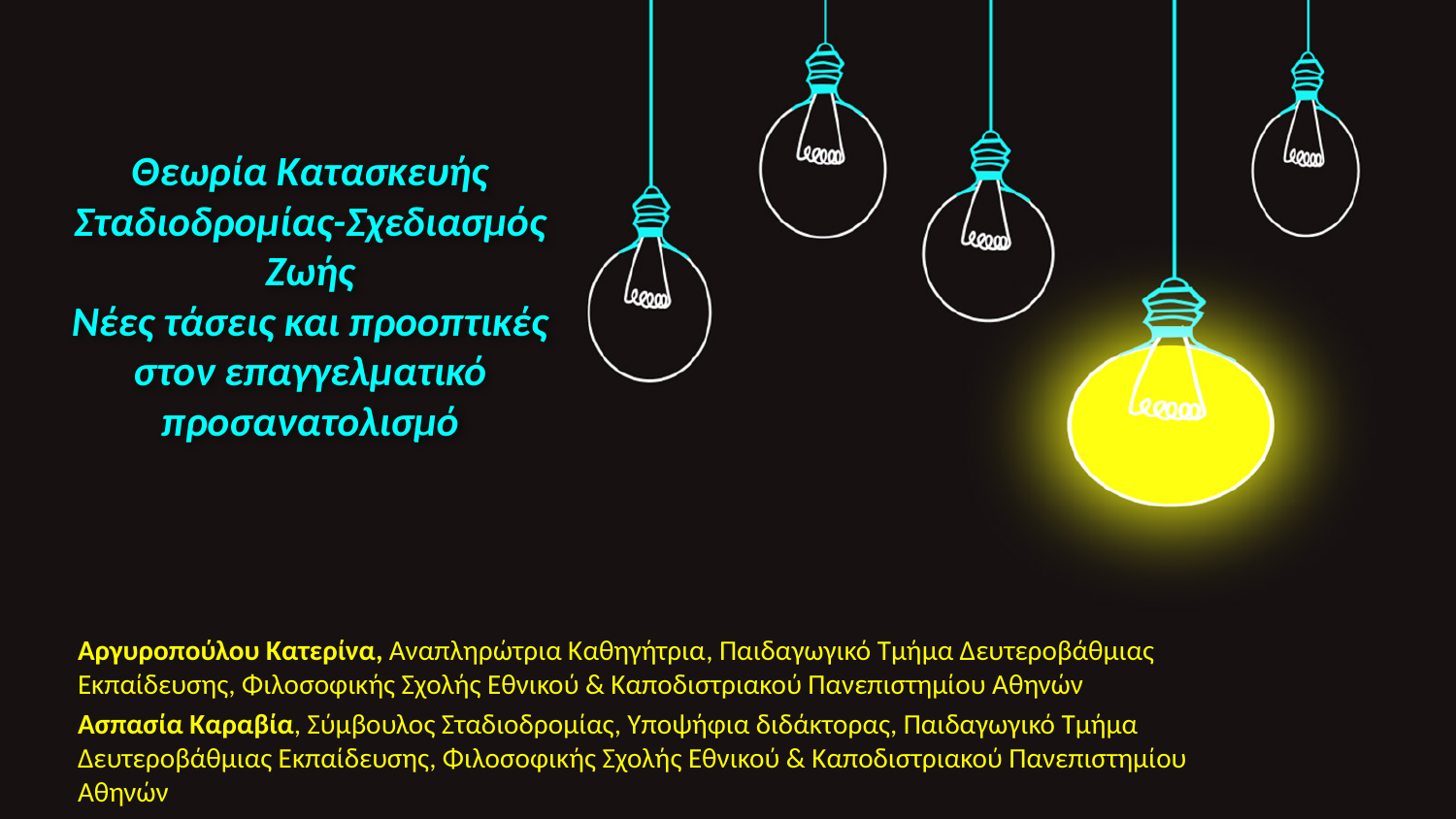

# Θεωρία Κατασκευής Σταδιοδρομίας-Σχεδιασμός Ζωής Νέες τάσεις και προοπτικές στον επαγγελματικό προσανατολισμό

Αργυροπούλου Κατερίνα, Αναπληρώτρια Καθηγήτρια, Παιδαγωγικό Τμήμα Δευτεροβάθμιας Εκπαίδευσης, Φιλοσοφικής Σχολής Εθνικού & Καποδιστριακού Πανεπιστημίου Αθηνών
Ασπασία Καραβία, Σύμβουλος Σταδιοδρομίας, Υποψήφια διδάκτορας, Παιδαγωγικό Τμήμα Δευτεροβάθμιας Εκπαίδευσης, Φιλοσοφικής Σχολής Εθνικού & Καποδιστριακού Πανεπιστημίου Αθηνών